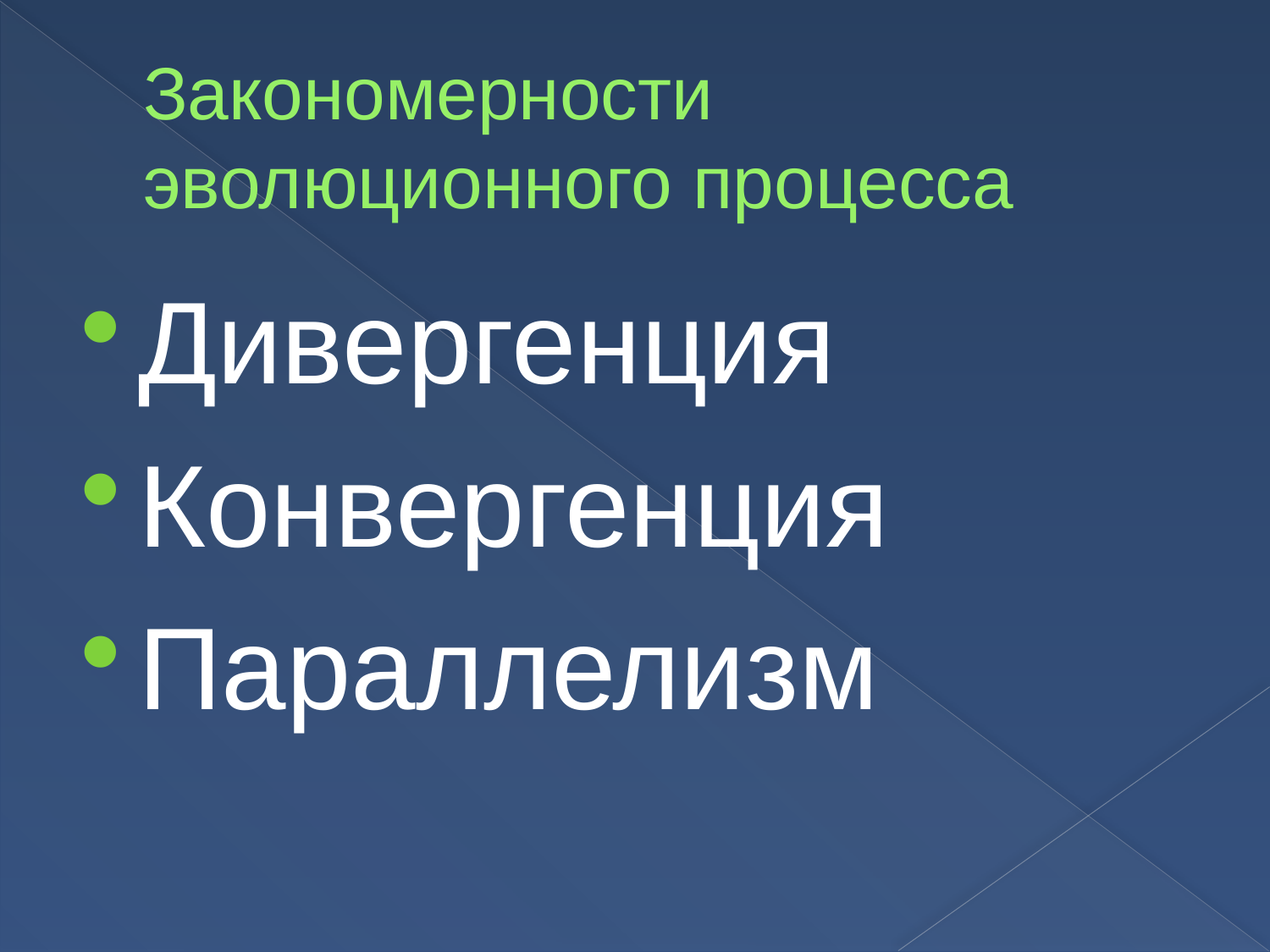

# Закономерности эволюционного процесса
Дивергенция
Конвергенция
Параллелизм